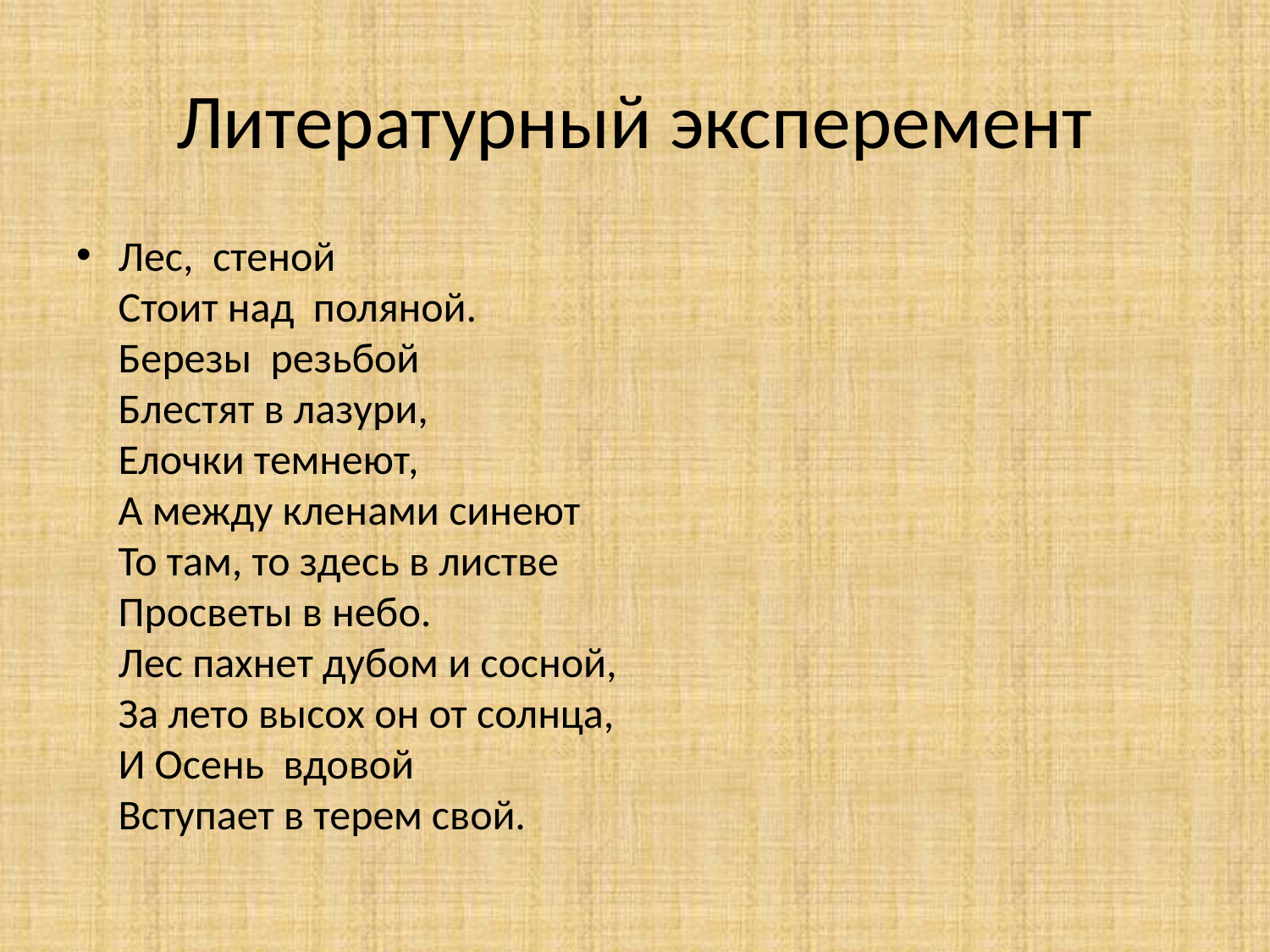

# Литературный эксперемент
Лес,  стеной 
Стоит над  поляной. 
Березы  резьбой 
Блестят в лазури, 
Елочки темнеют, 
А между кленами синеют 
То там, то здесь в листве  
Просветы в небо. 
Лес пахнет дубом и сосной, 
За лето высох он от солнца, 
И Осень  вдовой 
Вступает в терем свой.